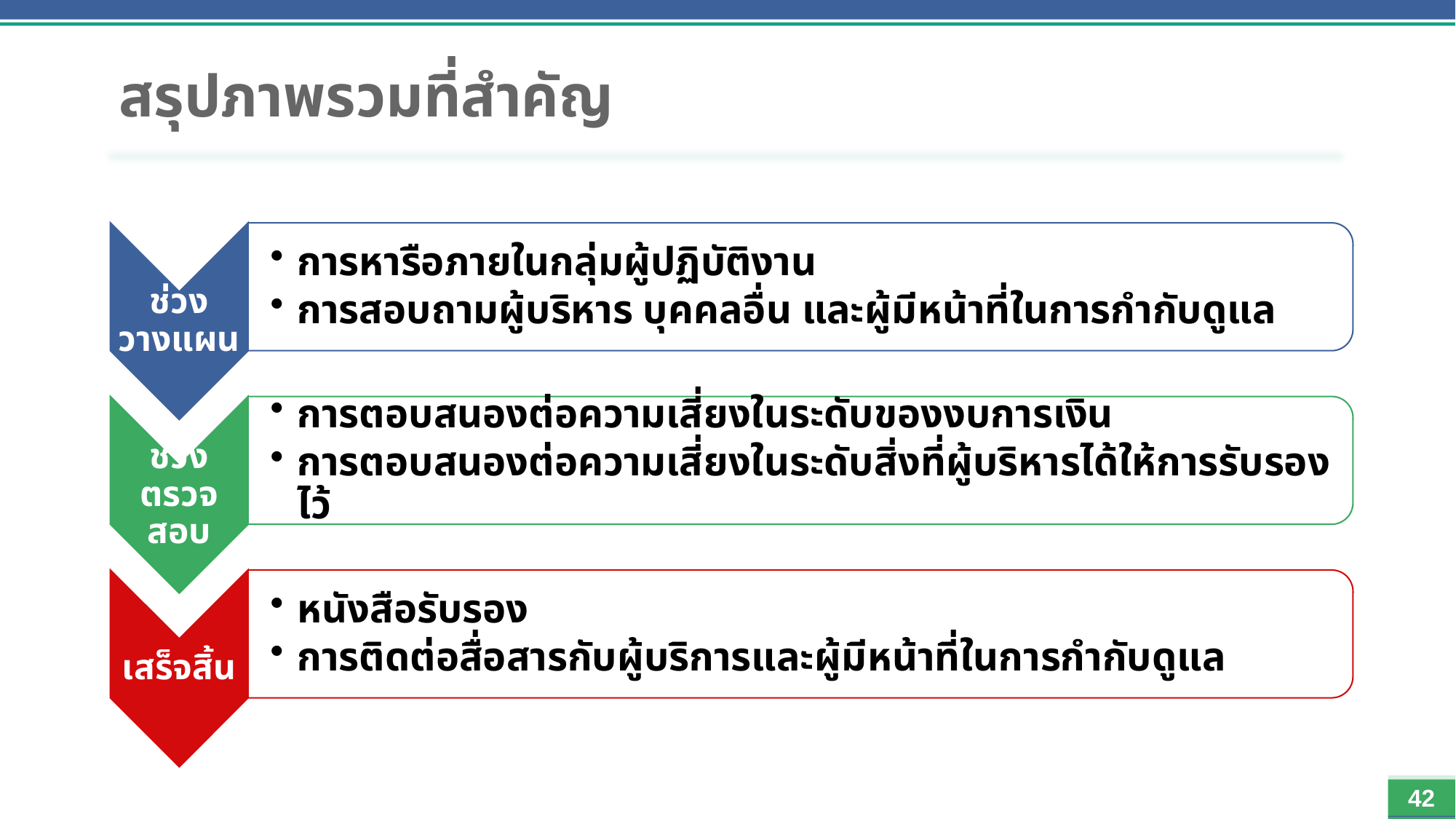

# สรุปภาพรวมที่สำคัญ
ช่วงวางแผน
การหารือภายในกลุ่มผู้ปฏิบัติงาน
การสอบถามผู้บริหาร บุคคลอื่น และผู้มีหน้าที่ในการกำกับดูแล
ช่วงตรวจสอบ
การตอบสนองต่อความเสี่ยงในระดับของงบการเงิน
การตอบสนองต่อความเสี่ยงในระดับสิ่งที่ผู้บริหารได้ให้การรับรองไว้
เสร็จสิ้น
หนังสือรับรอง
การติดต่อสื่อสารกับผู้บริการและผู้มีหน้าที่ในการกำกับดูแล
42